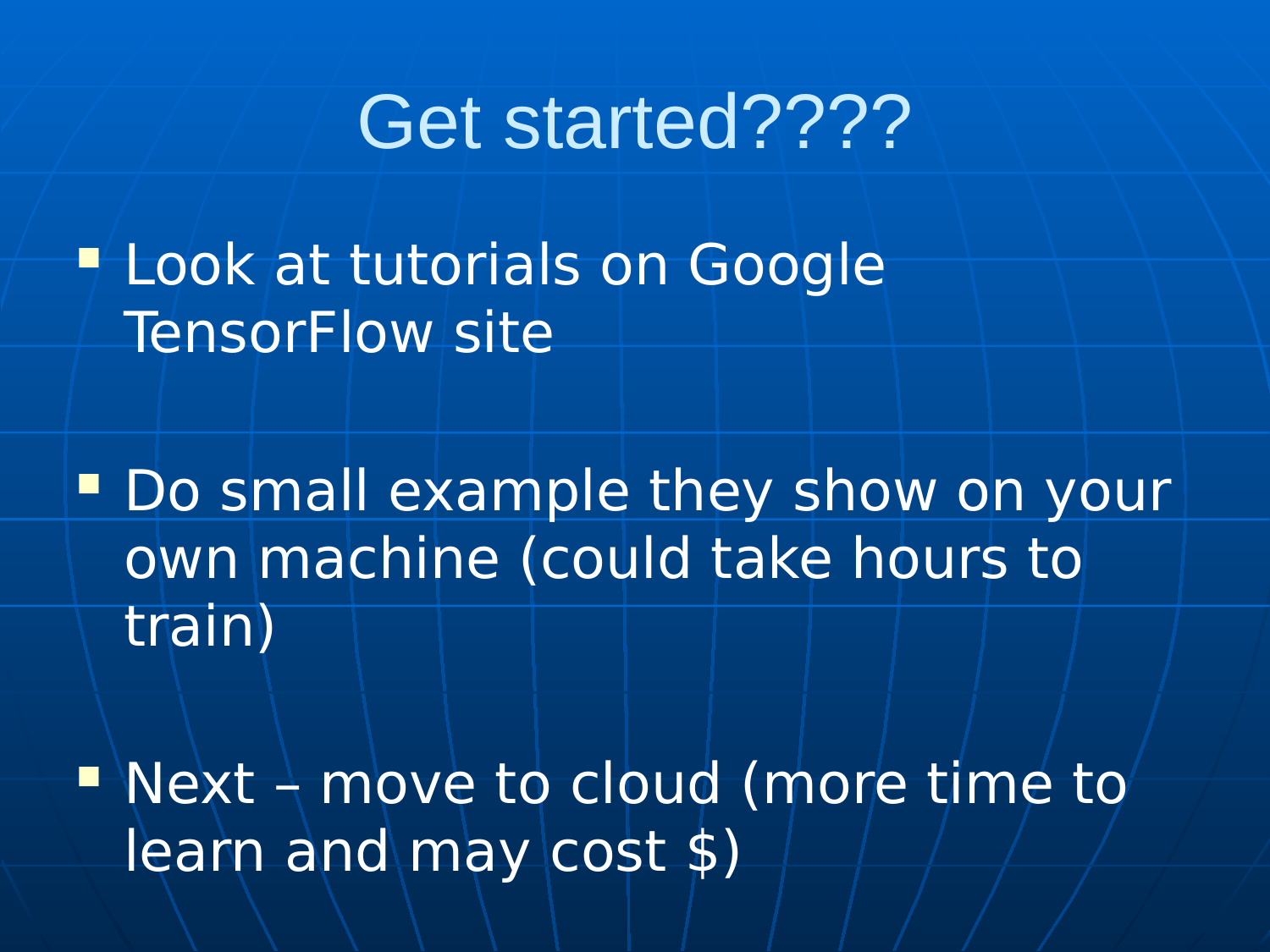

# Get started????
Look at tutorials on Google TensorFlow site

Do small example they show on your own machine (could take hours to train)

Next – move to cloud (more time to learn and may cost $)